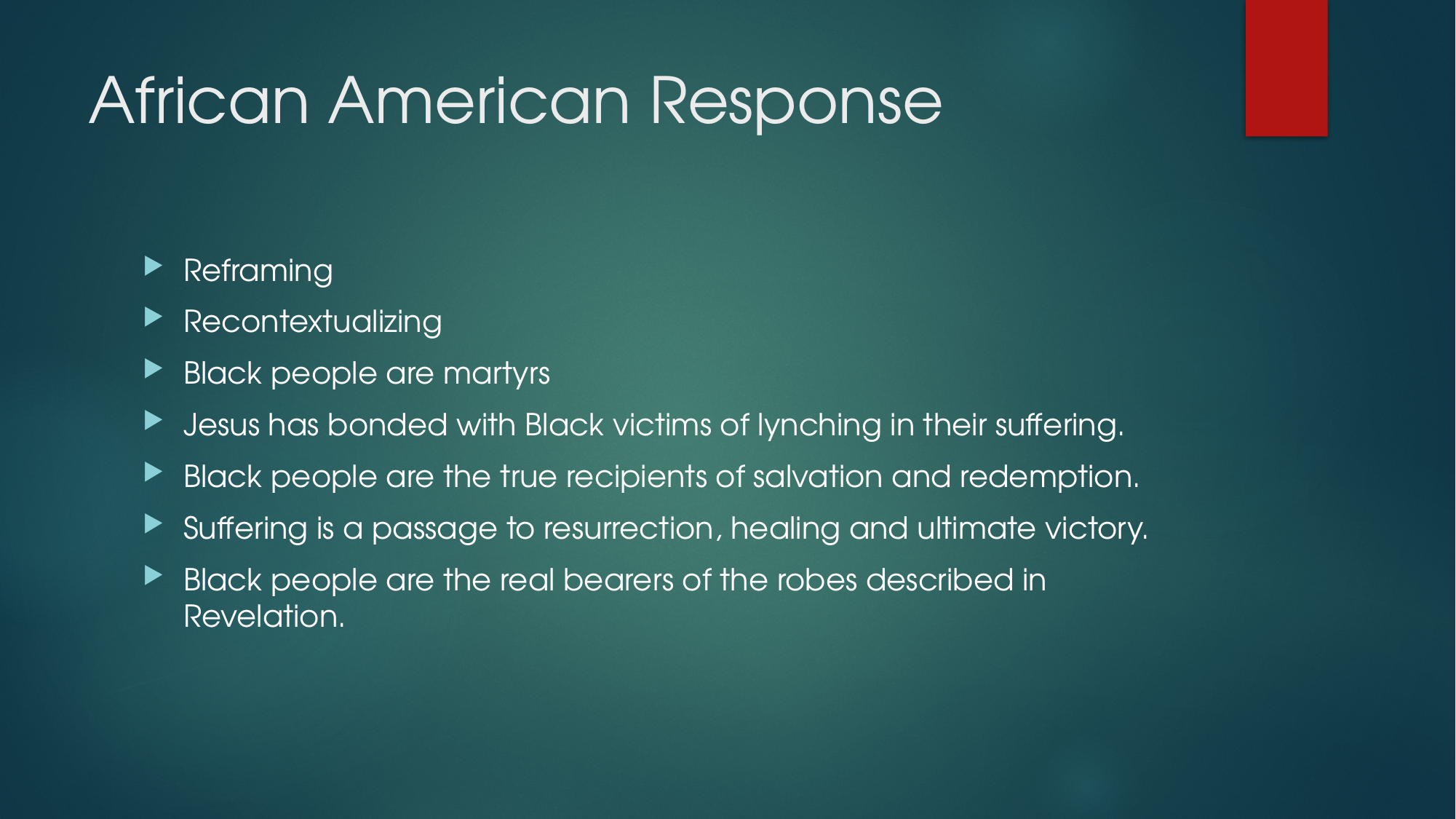

# African American Response
Reframing
Recontextualizing
Black people are martyrs
Jesus has bonded with Black victims of lynching in their suffering.
Black people are the true recipients of salvation and redemption.
Suffering is a passage to resurrection, healing and ultimate victory.
Black people are the real bearers of the robes described in Revelation.